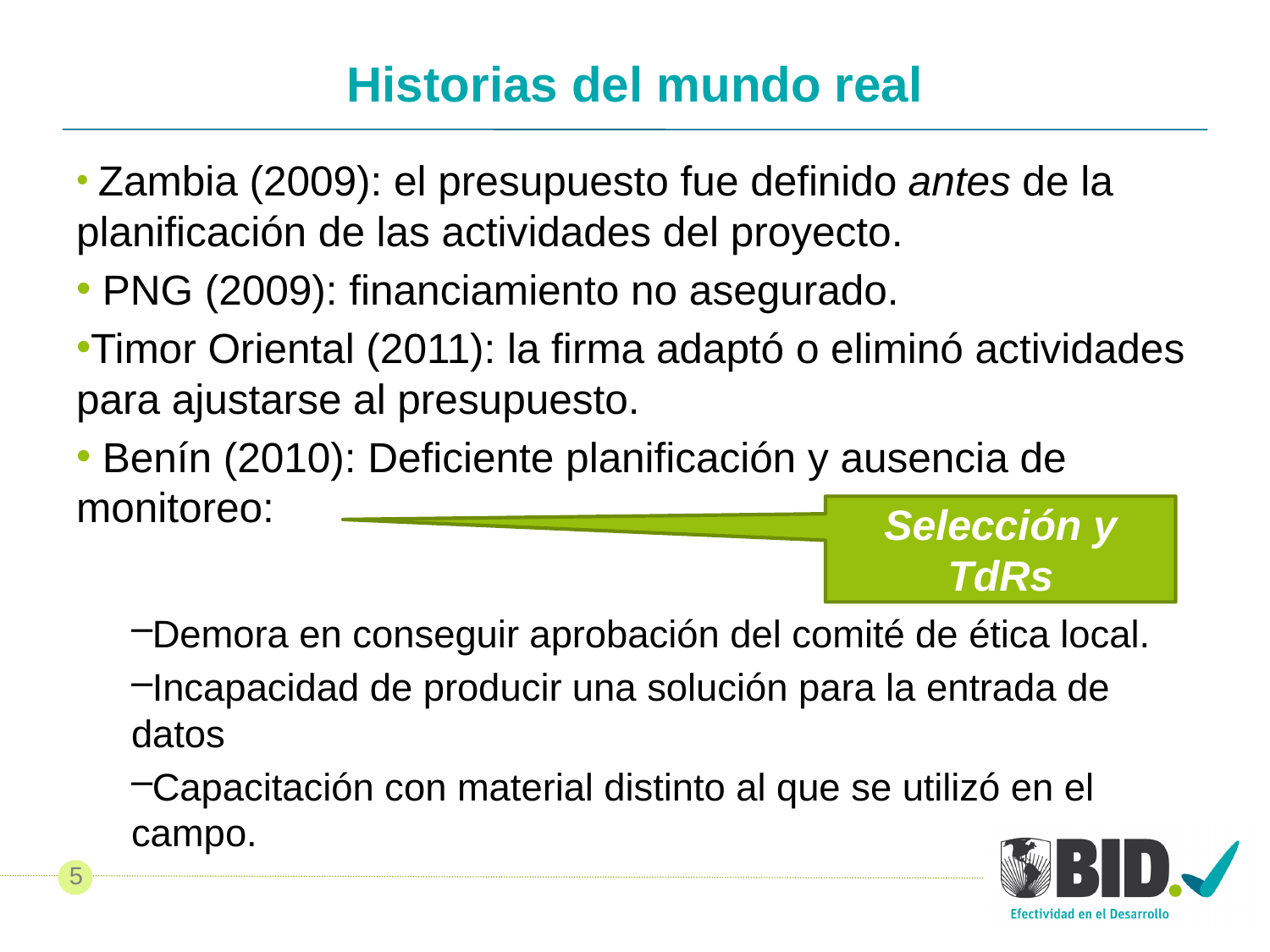

# Historias del mundo real
 Zambia (2009): el presupuesto fue definido antes de la planificación de las actividades del proyecto.
 PNG (2009): financiamiento no asegurado.
Timor Oriental (2011): la firma adaptó o eliminó actividades para ajustarse al presupuesto.
 Benín (2010): Deficiente planificación y ausencia de monitoreo:

Demora en conseguir aprobación del comité de ética local.
Incapacidad de producir una solución para la entrada de datos
Capacitación con material distinto al que se utilizó en el campo.
Selección y TdRs
5